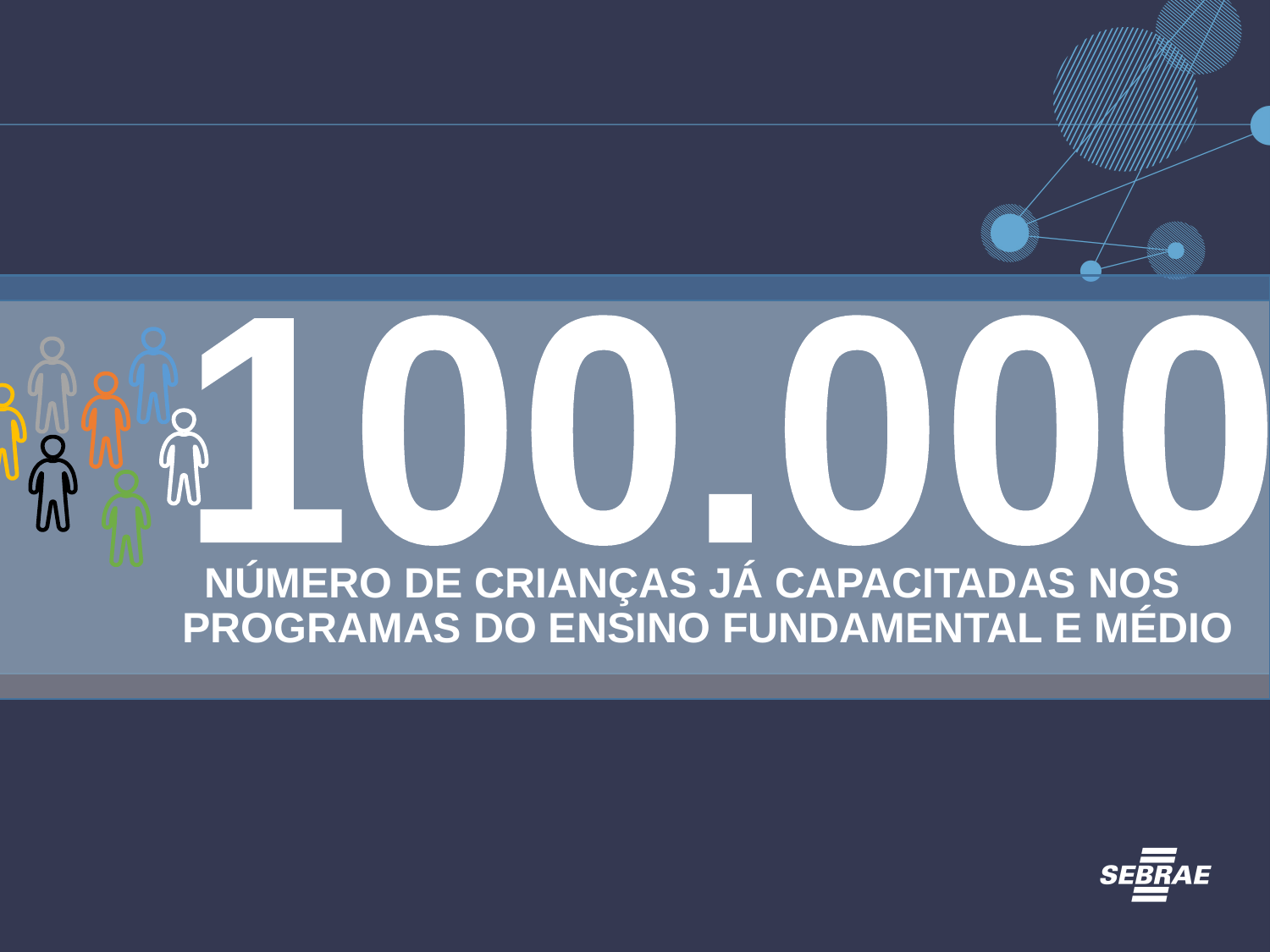

100.000

NÚMERO DE CRIANÇAS JÁ CAPACITADAS NOS PROGRAMAS DO ENSINO FUNDAMENTAL E MÉDIO